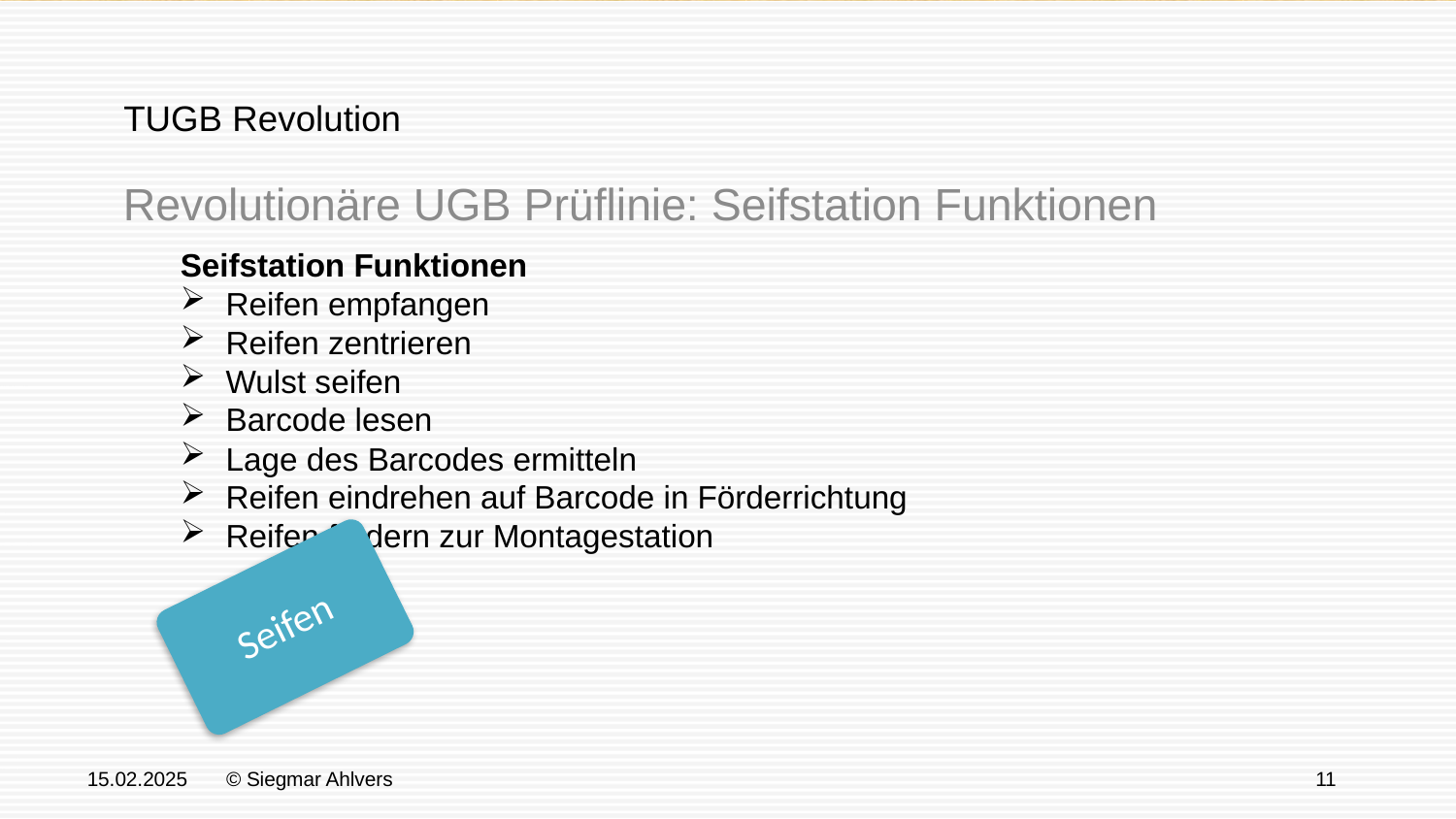

# TUGB Revolution
Revolutionäre UGB Prüflinie: Seifstation Funktionen
Seifstation Funktionen
Reifen empfangen
Reifen zentrieren
Wulst seifen
Barcode lesen
Lage des Barcodes ermitteln
Reifen eindrehen auf Barcode in Förderrichtung
Reifen fördern zur Montagestation

Seifen
15.02.2025
© Siegmar Ahlvers
11